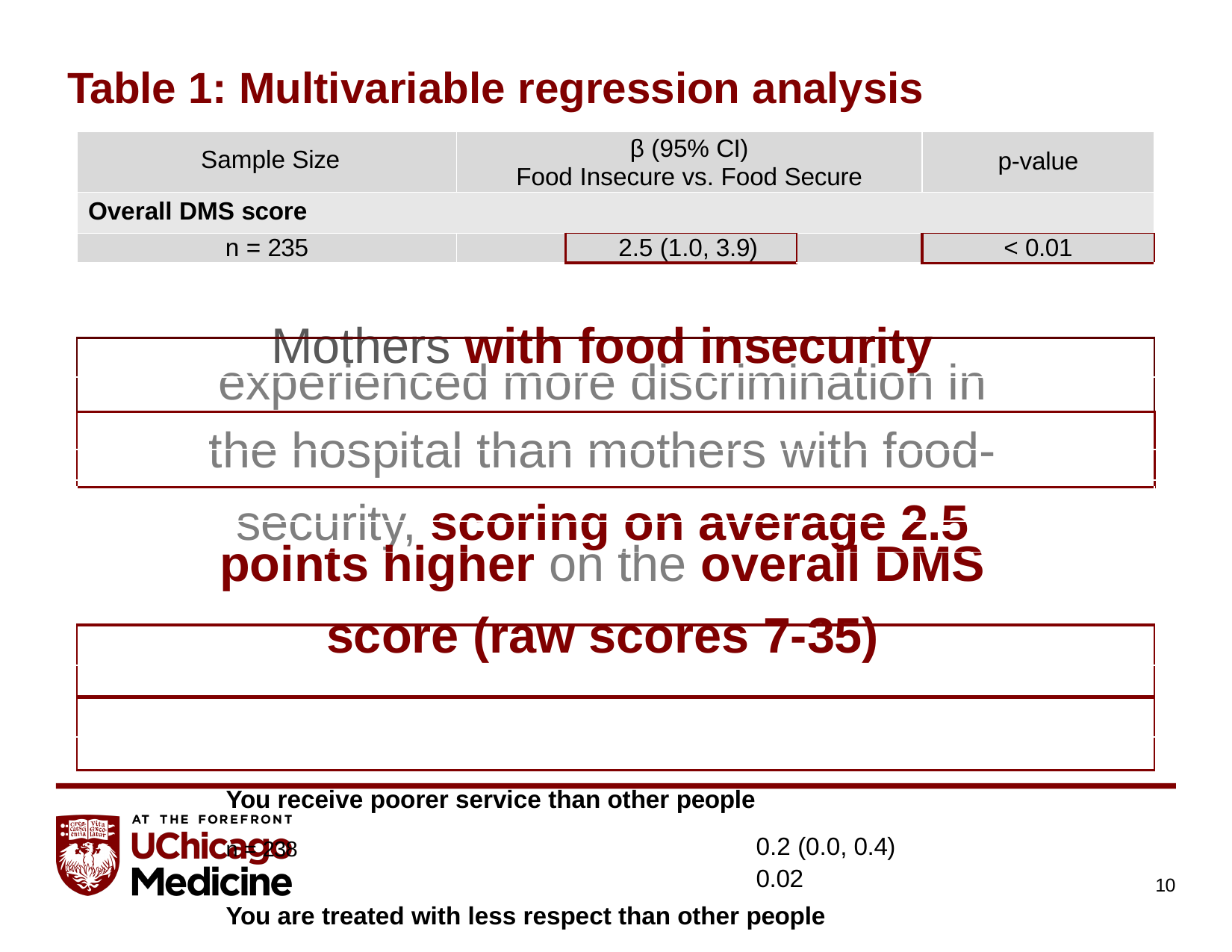

# Table 1: Multivariable regression analysis
| Sample Size | β (95% CI) Food Insecure vs. Food Secure |  |  | p-value |
| --- | --- | --- | --- | --- |
| Overall DMS score |  |  |  |  |
| n = 235 |  | 2.5 (1.0, 3.9) |  | < 0.01 |
|  |  |  |  |  |
|  |  |  |  |  |
| Mothers with food insecurity |  |  |  |  |
| experienced more discrimination in |  |  |  |  |
|  |  |  |  |  |
| the hospital than mothers with food- |  |  |  |  |
|  |  |  |  |  |
|  |  |  |  |  |
| security, scoring on average 2.5 |  |  |  |  |
| points higher on the overall DMS |  |  |  |  |
|  |  |  |  |  |
| score (raw scores 7-35) |  |  |  |  |
|  |  |  |  |  |
|  |  |  |  |  |
|  |  |  |  |  |

You feel like a doctor or nurse is not listening to what you were saying
n = 238	0.4 (0.0, 0.7)	0.03
A doctor or nurse acts as if he or she is better than you
n = 237	0.5 (0.2, 0.8)	< 0.01
A doctor or nurse acts as if he or she is afraid of you
n = 237	0.4 (0.1, 0.6)	< 0.01
A doctor or nurse acts as if he or she thinks you are not smart
n = 238	0.3 (0.0, 0.5)	0.03
You receive poorer service than other people
n = 238	0.2 (0.0, 0.4)	0.02
You are treated with less respect than other people
n = 237	0.4 (0.1, 0.6)	< 0.01
You are treated with less courtesy than others
n = 236	0.4 (0.1, 0.7)	< 0.01

10